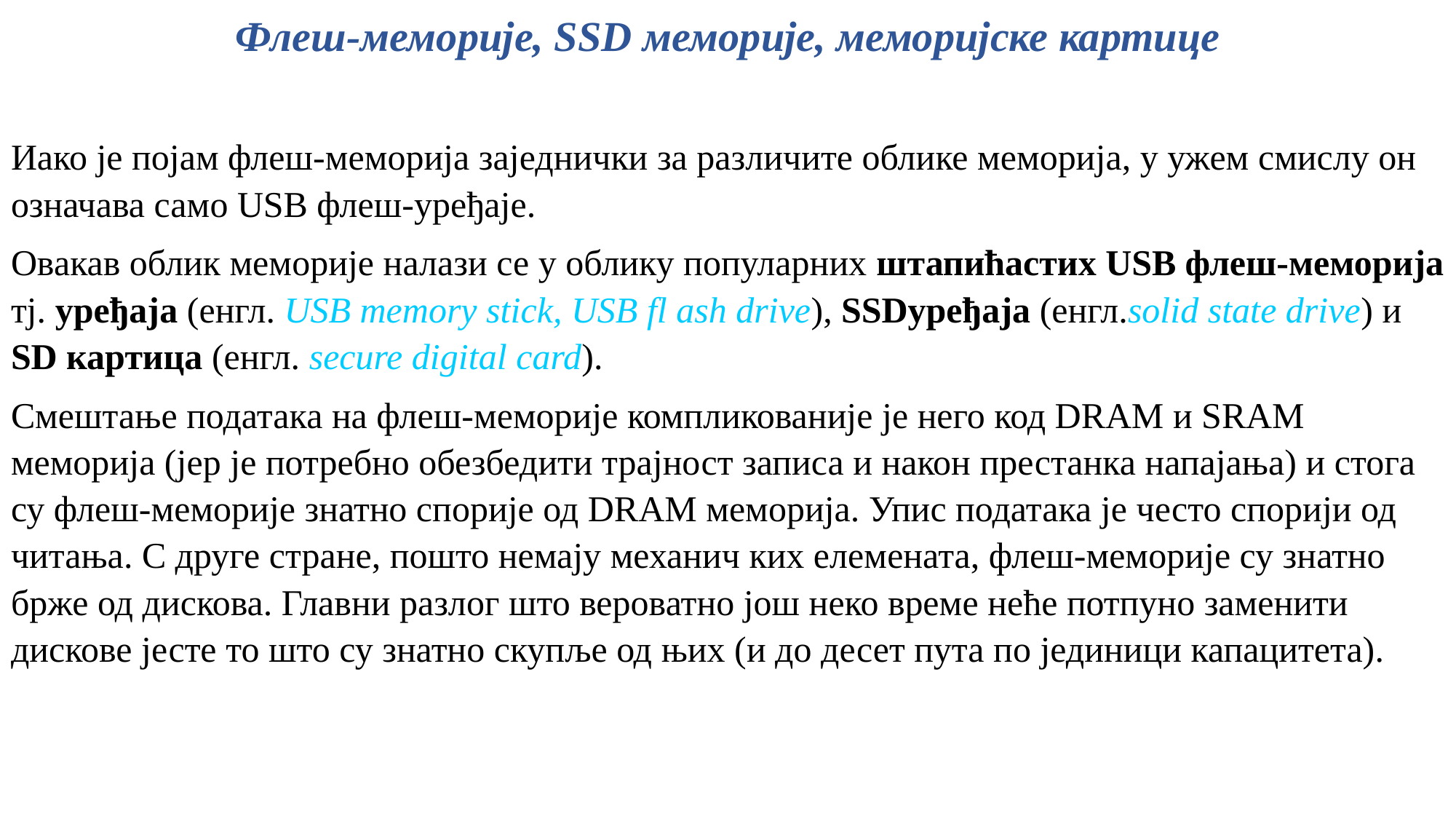

Флеш-меморије, SSD меморије, меморијске картице

Иако је појам флеш-меморија заједнички за различите облике меморија, у ужем смислу он означава само USB флеш-уређаје.
Овакав облик меморије налази се у облику популарних штапићастих USB флеш-меморија тј. уређаја (енгл. USB memory stick, USB fl ash drive), SSDуређаја (енгл.solid state drive) и SD картица (енгл. secure digital card).
Смештање података на флеш-меморије компликованије је него код DRAM и SRAM меморија (јер је потребно обезбедити трајност записа и након престанка напајања) и стога су флеш-меморије знатно спорије од DRAM меморија. Упис података је често спорији од читања. С друге стране, пошто немају механич ких елемената, флеш-меморије су знатно брже од дискова. Главни разлог што вероватно још неко време неће потпуно заменити дискове јесте то што су знатно скупље од њих (и до десет пута по јединици капацитета).